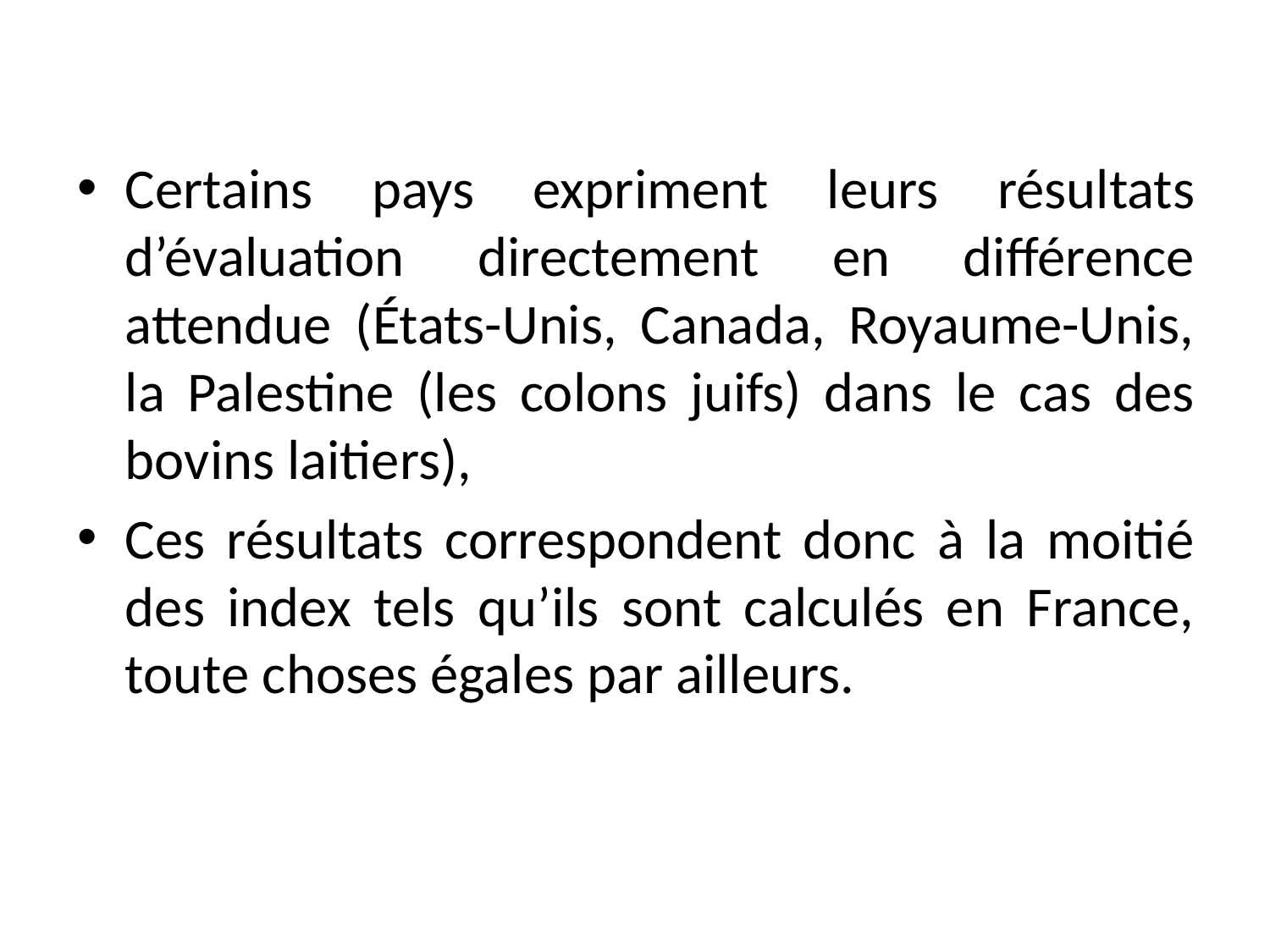

Certains pays expriment leurs résultats d’évaluation directement en différence attendue (États-Unis, Canada, Royaume-Unis, la Palestine (les colons juifs) dans le cas des bovins laitiers),
Ces résultats correspondent donc à la moitié des index tels qu’ils sont calculés en France, toute choses égales par ailleurs.